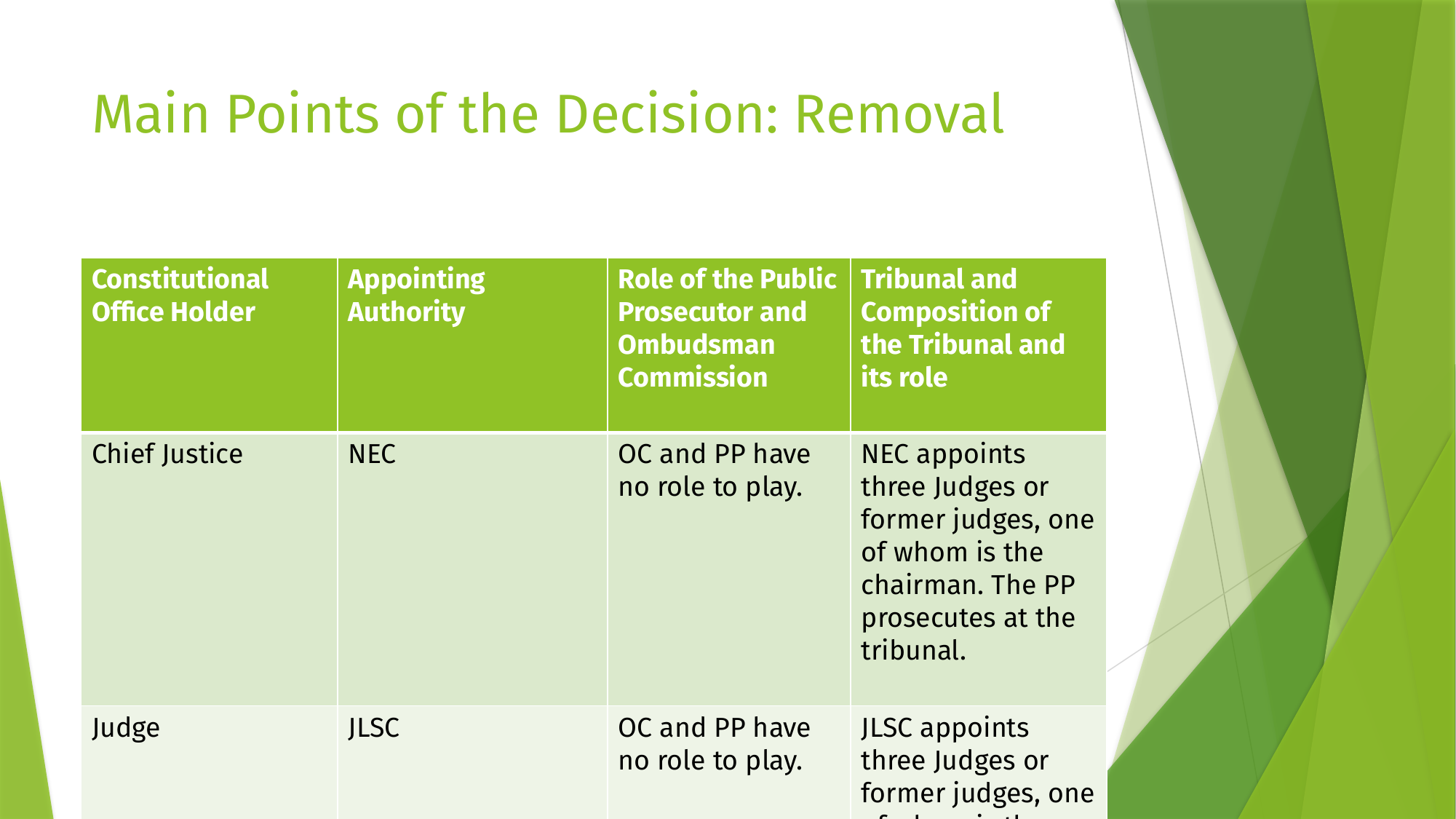

# Main Points of the Decision: Removal
| Constitutional Office Holder | Appointing Authority | Role of the Public Prosecutor and Ombudsman Commission | Tribunal and Composition of the Tribunal and its role |
| --- | --- | --- | --- |
| Chief Justice | NEC | OC and PP have no role to play. | NEC appoints three Judges or former judges, one of whom is the chairman. The PP prosecutes at the tribunal. |
| Judge | JLSC | OC and PP have no role to play. | JLSC appoints three Judges or former judges, one of whom is the chairman. The tribunal proceeds like a commission of inquiry. |
| Public Prosecutor | JLSC | OC and PP have no role to play. | JLSC appoints three Judges or former judges, one of whom is the chairman. The tribunal proceeds like a commission of inquiry. |
| Public Solicitor | JLSC | OC and PP have no role to play. | JLSC appoints three Judges or former judges, one of whom is the chairman. The tribunal proceeds like a commission of inquiry. |
| Chief Magistrate | JLSC | OC and PP have no role to play. | JLSC appoints three Judges or former judges, one of whom is the chairman. The tribunal proceeds like a commission of inquiry. |
|  |  |  |  |
|  |  |  |  |
|  |  |  |  |
|  |  |  |  |
|  |  |  |  |
|  |  |  |  |
|  |  |  |  |
|  |  |  |  |